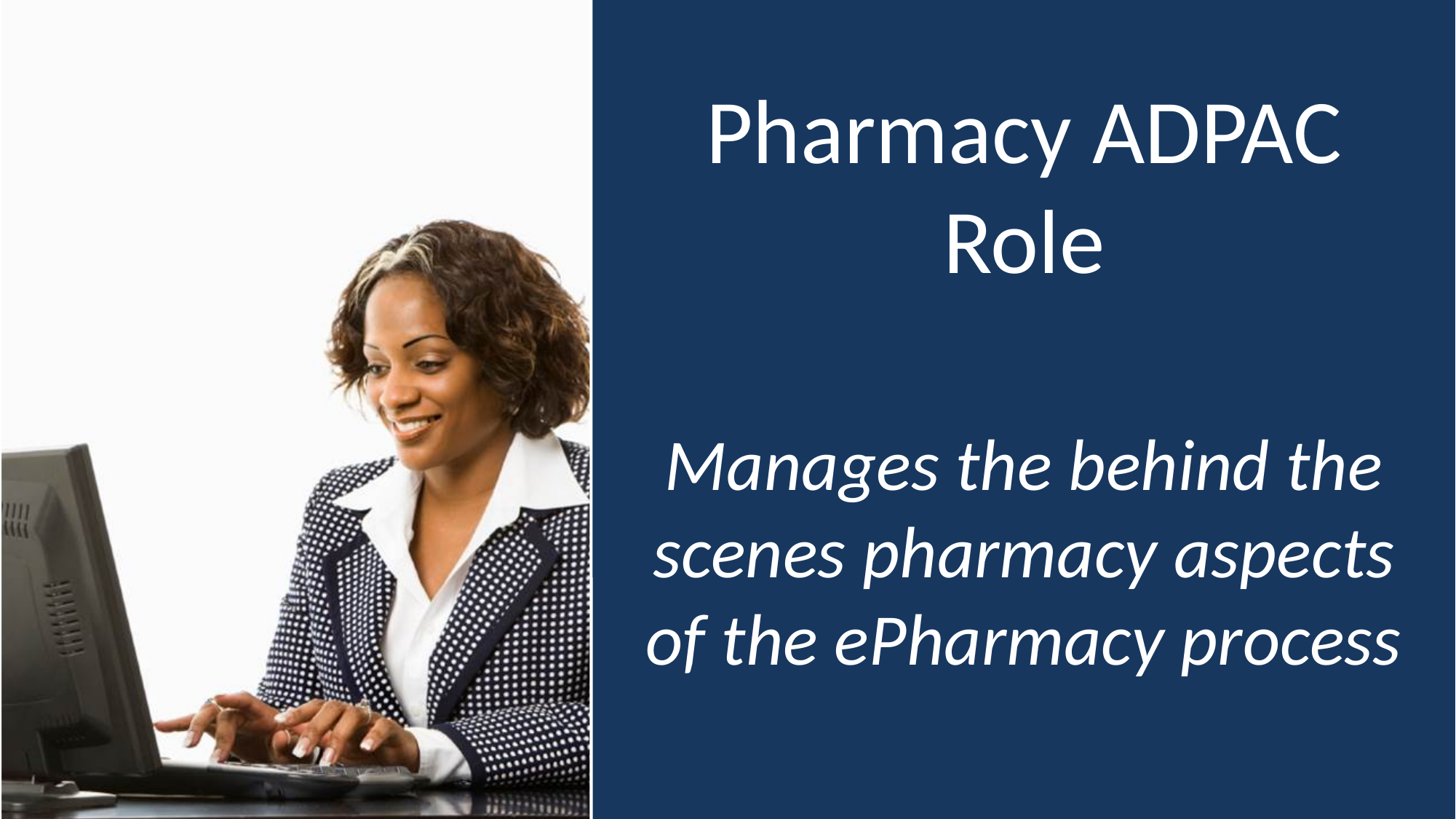

# Pharmacy ADPAC Role
Manages the behind the scenes pharmacy aspects of the ePharmacy process